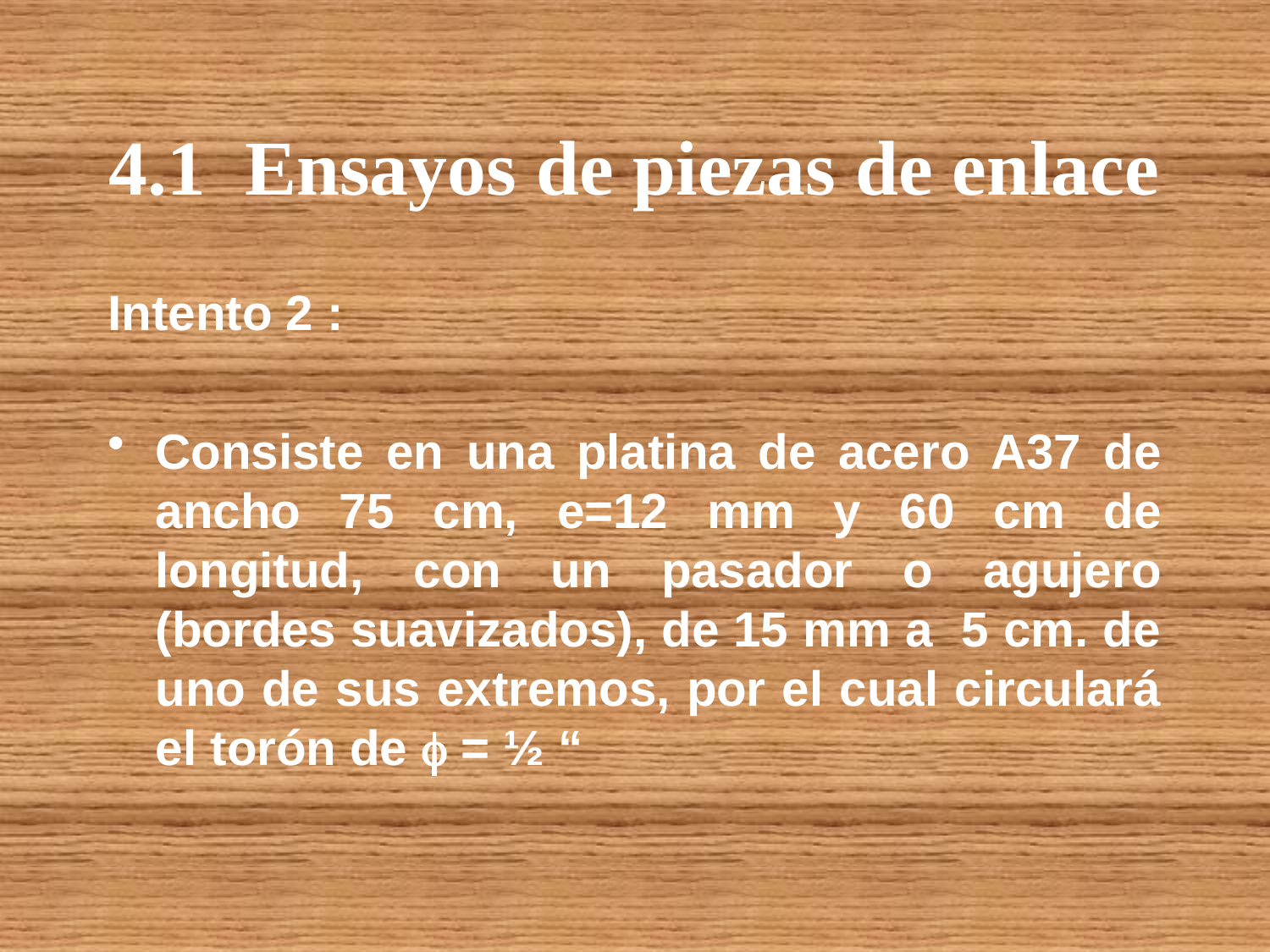

# 4.1  Ensayos de piezas de enlace
Intento 2 :

Consiste en una platina de acero A37 de ancho 75 cm, e=12 mm y 60 cm de longitud, con un pasador o agujero (bordes suavizados), de 15 mm a  5 cm. de uno de sus extremos, por el cual circulará el torón de φ = ½ “